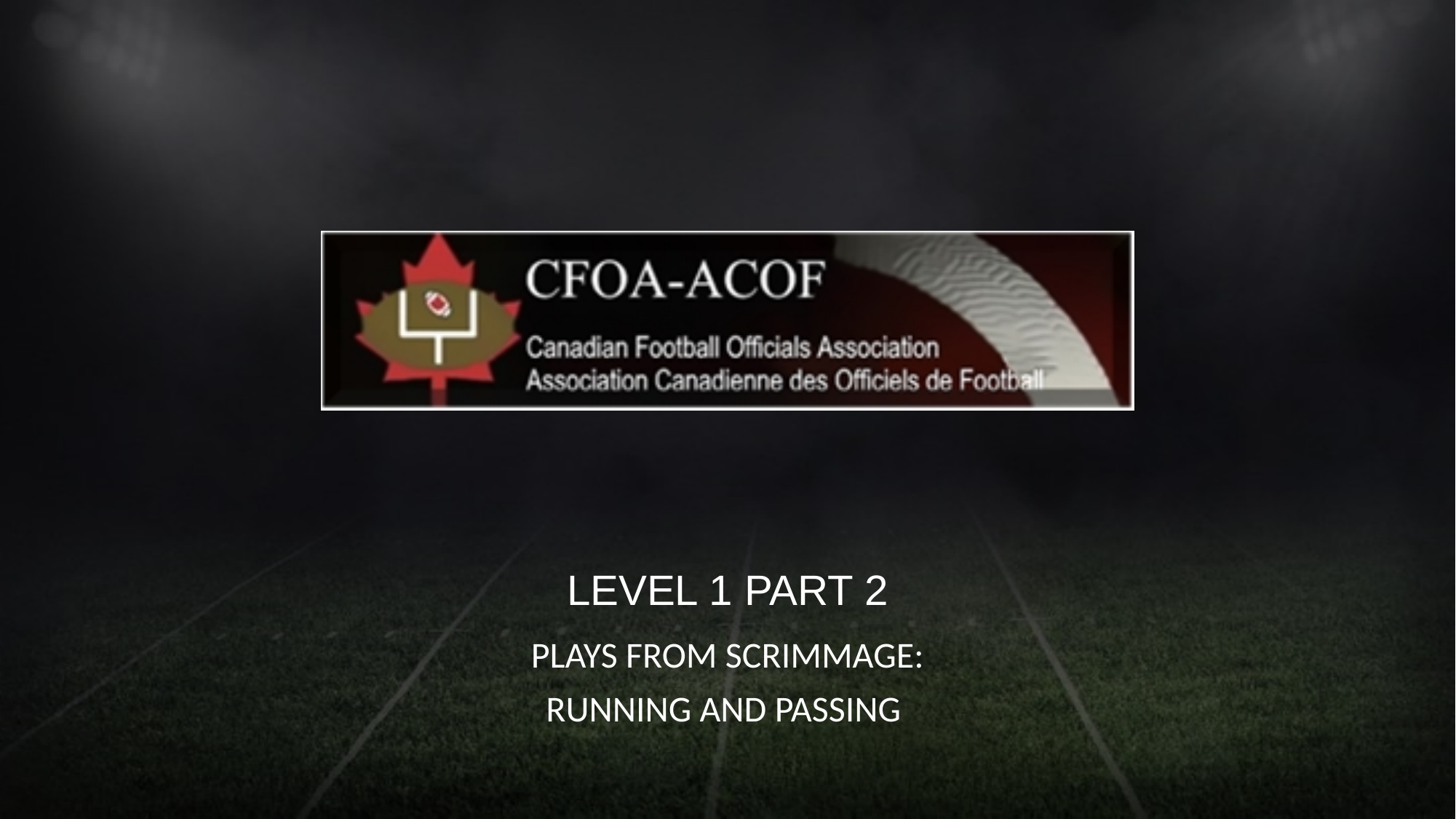

# Level 1 Part 2
Plays from Scrimmage:
Running and Passing